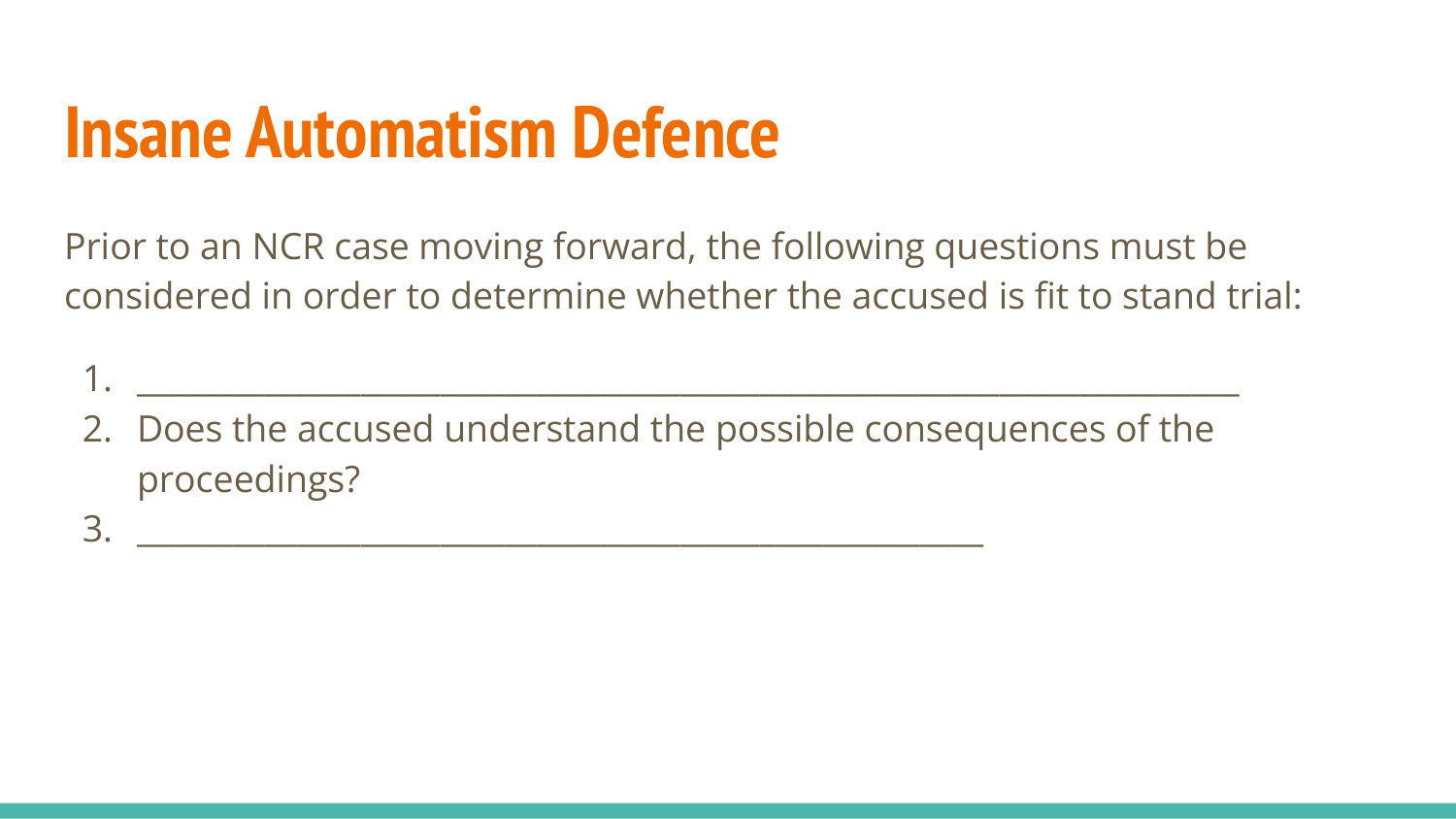

# Insane Automatism Defence
Prior to an NCR case moving forward, the following questions must be considered in order to determine whether the accused is fit to stand trial:
_____________________________________________________________________
Does the accused understand the possible consequences of the proceedings?
_____________________________________________________